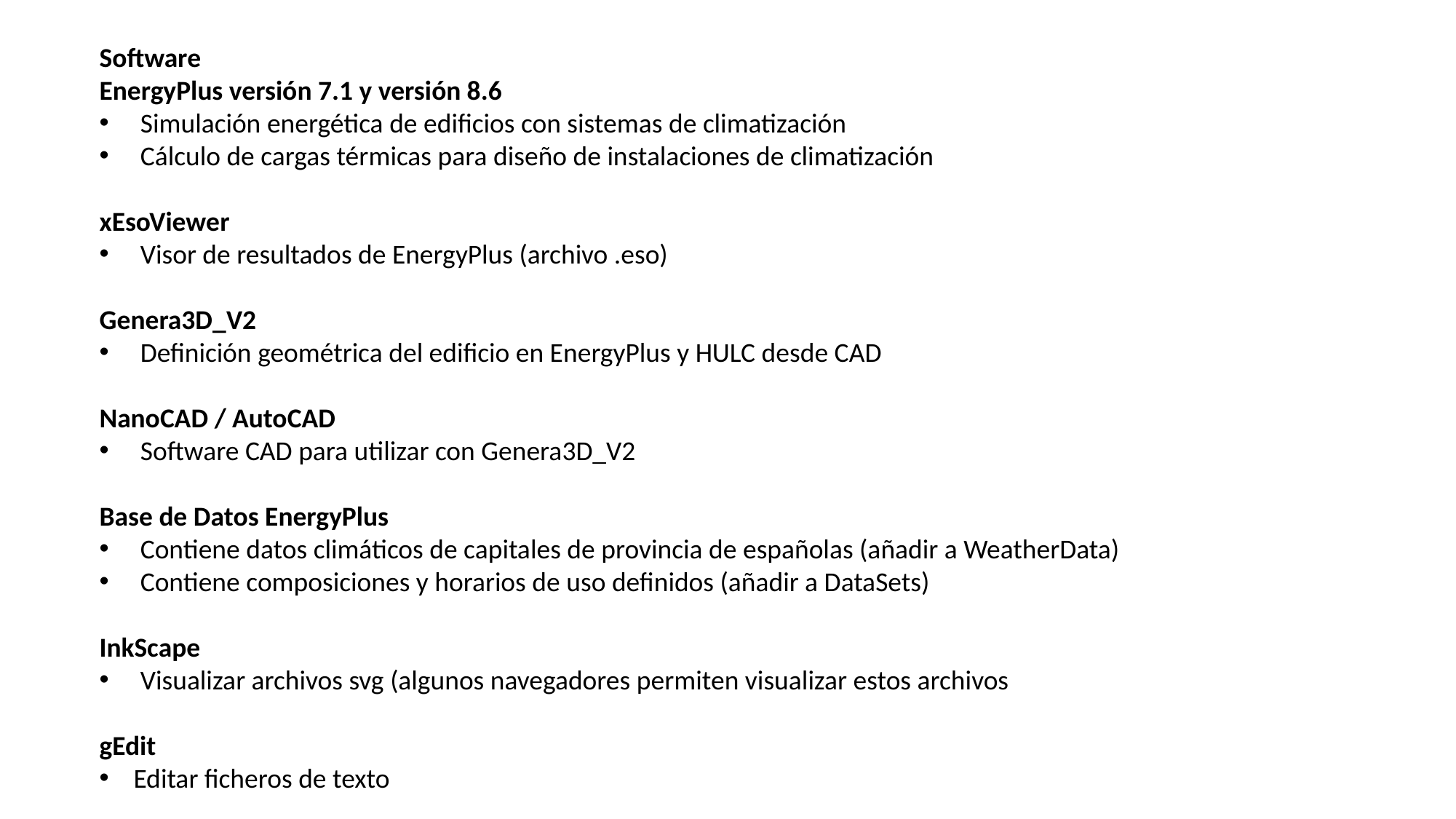

Software
EnergyPlus versión 7.1 y versión 8.6
Simulación energética de edificios con sistemas de climatización
Cálculo de cargas térmicas para diseño de instalaciones de climatización

xEsoViewer
Visor de resultados de EnergyPlus (archivo .eso)

Genera3D_V2
Definición geométrica del edificio en EnergyPlus y HULC desde CAD

NanoCAD / AutoCAD
Software CAD para utilizar con Genera3D_V2

Base de Datos EnergyPlus
Contiene datos climáticos de capitales de provincia de españolas (añadir a WeatherData)
Contiene composiciones y horarios de uso definidos (añadir a DataSets)

InkScape
Visualizar archivos svg (algunos navegadores permiten visualizar estos archivos

gEdit
Editar ficheros de texto